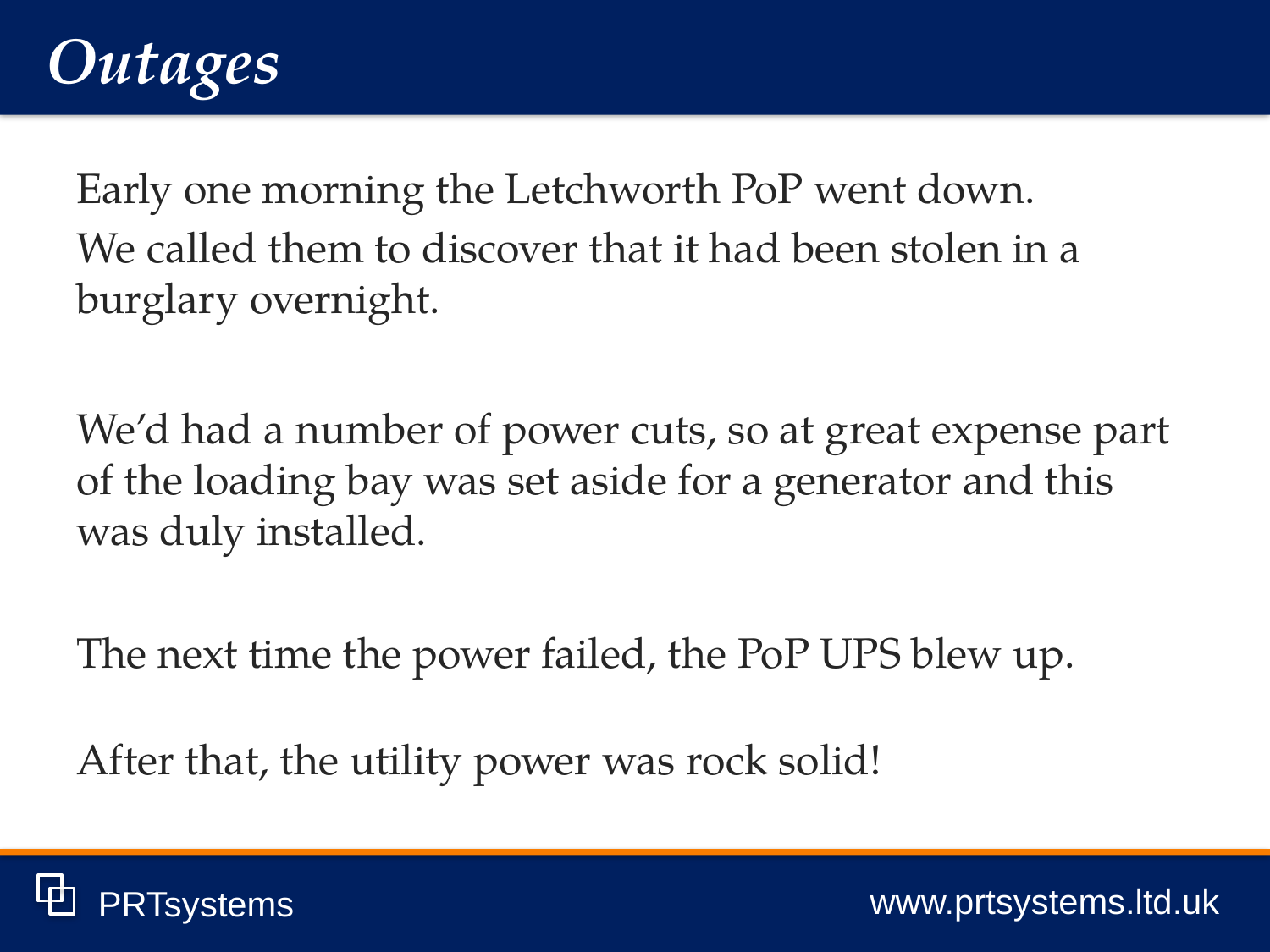

Outages

www.prtsystems.ltd.uk
PRTsystems
Early one morning the Letchworth PoP went down.
We called them to discover that it had been stolen in a burglary overnight.
We’d had a number of power cuts, so at great expense part of the loading bay was set aside for a generator and this was duly installed.
The next time the power failed, the PoP UPS blew up.
After that, the utility power was rock solid!